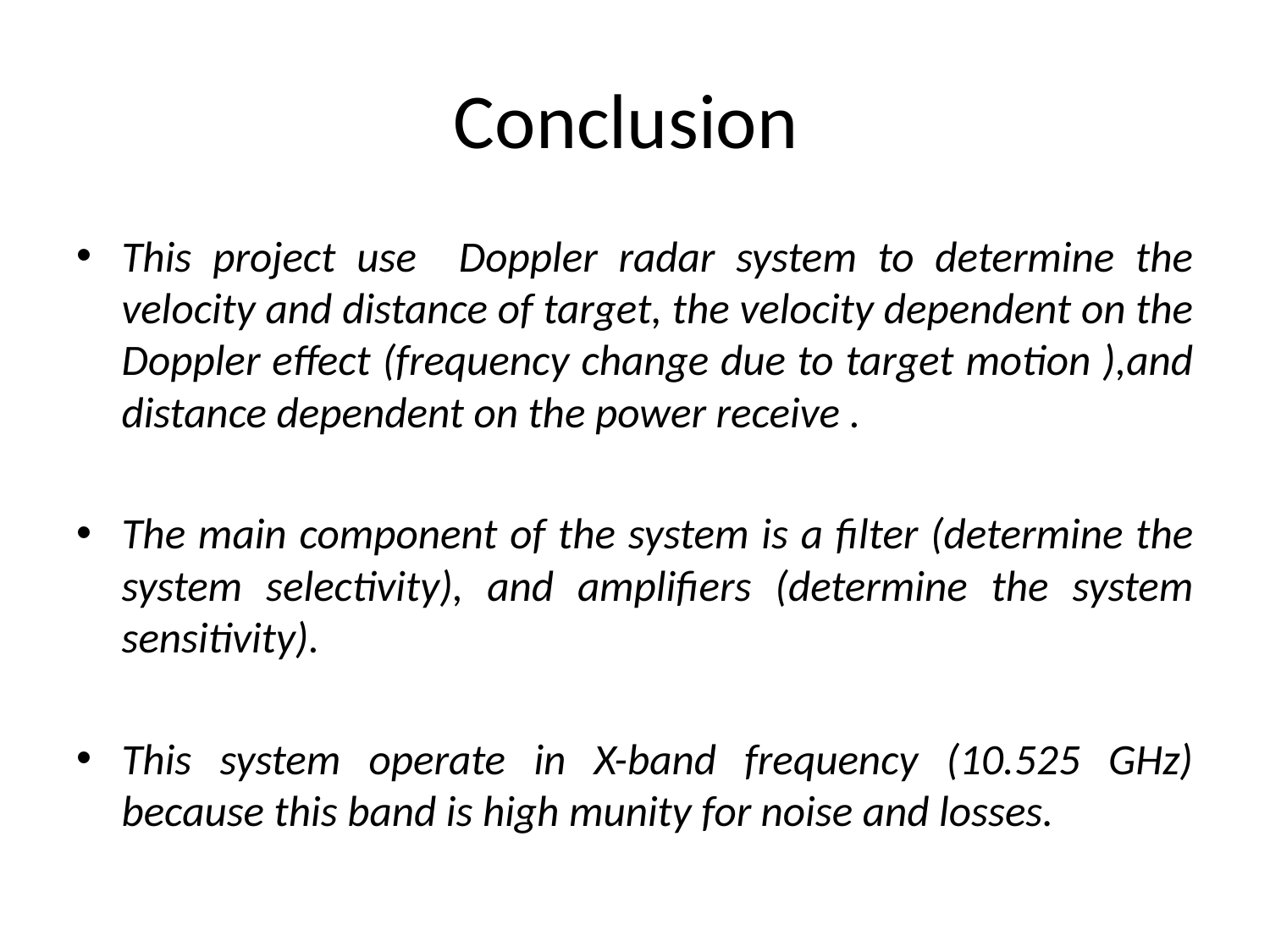

# Conclusion
This project use  Doppler radar system to determine the velocity and distance of target, the velocity dependent on the Doppler effect (frequency change due to target motion ),and distance dependent on the power receive .

The main component of the system is a filter (determine the system selectivity), and amplifiers (determine the system sensitivity).

This system operate in X-band frequency (10.525 GHz) because this band is high munity for noise and losses.